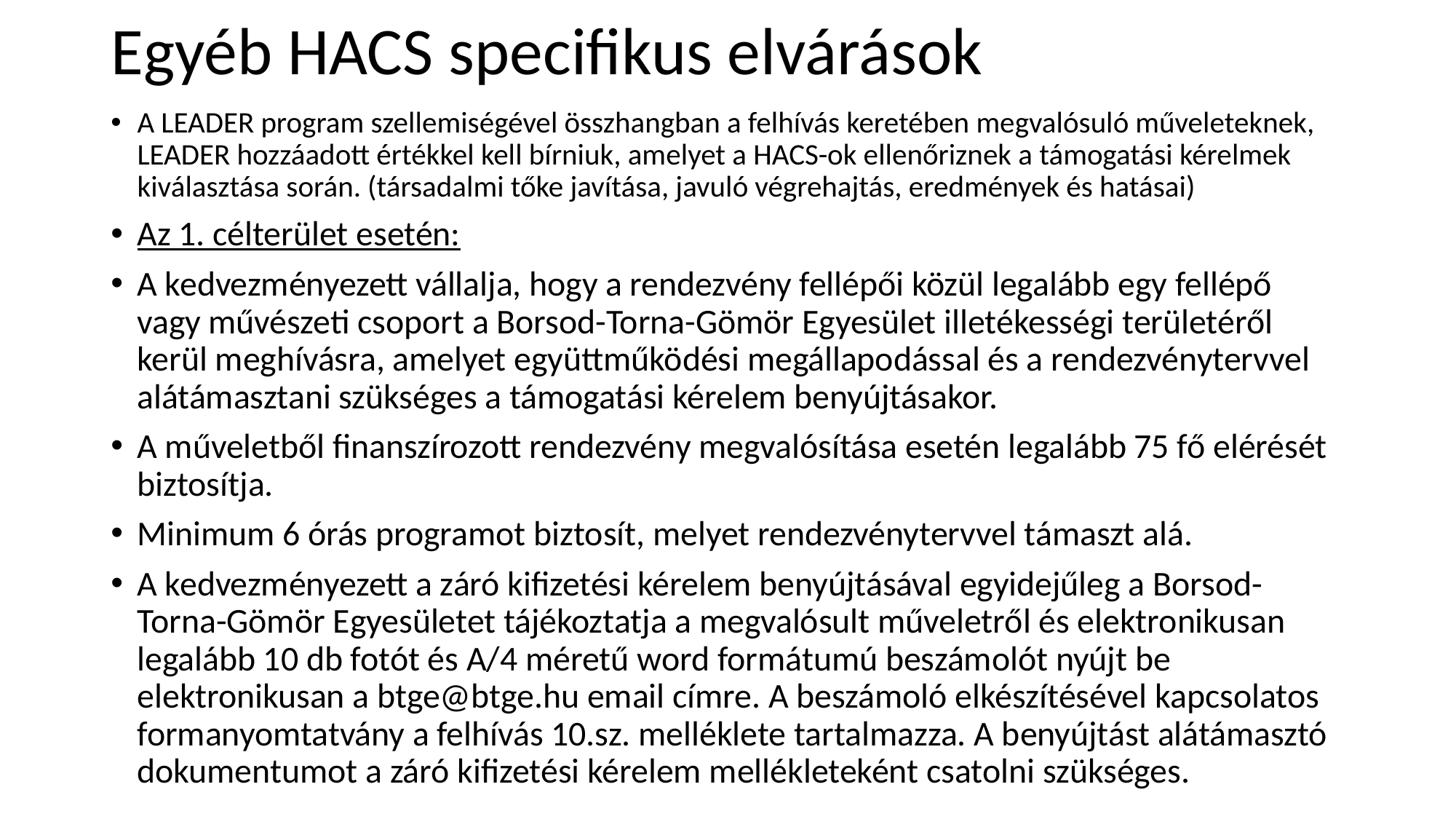

# Egyéb HACS specifikus elvárások
A LEADER program szellemiségével összhangban a felhívás keretében megvalósuló műveleteknek, LEADER hozzáadott értékkel kell bírniuk, amelyet a HACS-ok ellenőriznek a támogatási kérelmek kiválasztása során. (társadalmi tőke javítása, javuló végrehajtás, eredmények és hatásai)
Az 1. célterület esetén:
A kedvezményezett vállalja, hogy a rendezvény fellépői közül legalább egy fellépő vagy művészeti csoport a Borsod-Torna-Gömör Egyesület illetékességi területéről kerül meghívásra, amelyet együttműködési megállapodással és a rendezvénytervvel alátámasztani szükséges a támogatási kérelem benyújtásakor.
A műveletből finanszírozott rendezvény megvalósítása esetén legalább 75 fő elérését biztosítja.
Minimum 6 órás programot biztosít, melyet rendezvénytervvel támaszt alá.
A kedvezményezett a záró kifizetési kérelem benyújtásával egyidejűleg a Borsod-Torna-Gömör Egyesületet tájékoztatja a megvalósult műveletről és elektronikusan legalább 10 db fotót és A/4 méretű word formátumú beszámolót nyújt be elektronikusan a btge@btge.hu email címre. A beszámoló elkészítésével kapcsolatos formanyomtatvány a felhívás 10.sz. melléklete tartalmazza. A benyújtást alátámasztó dokumentumot a záró kifizetési kérelem mellékleteként csatolni szükséges.